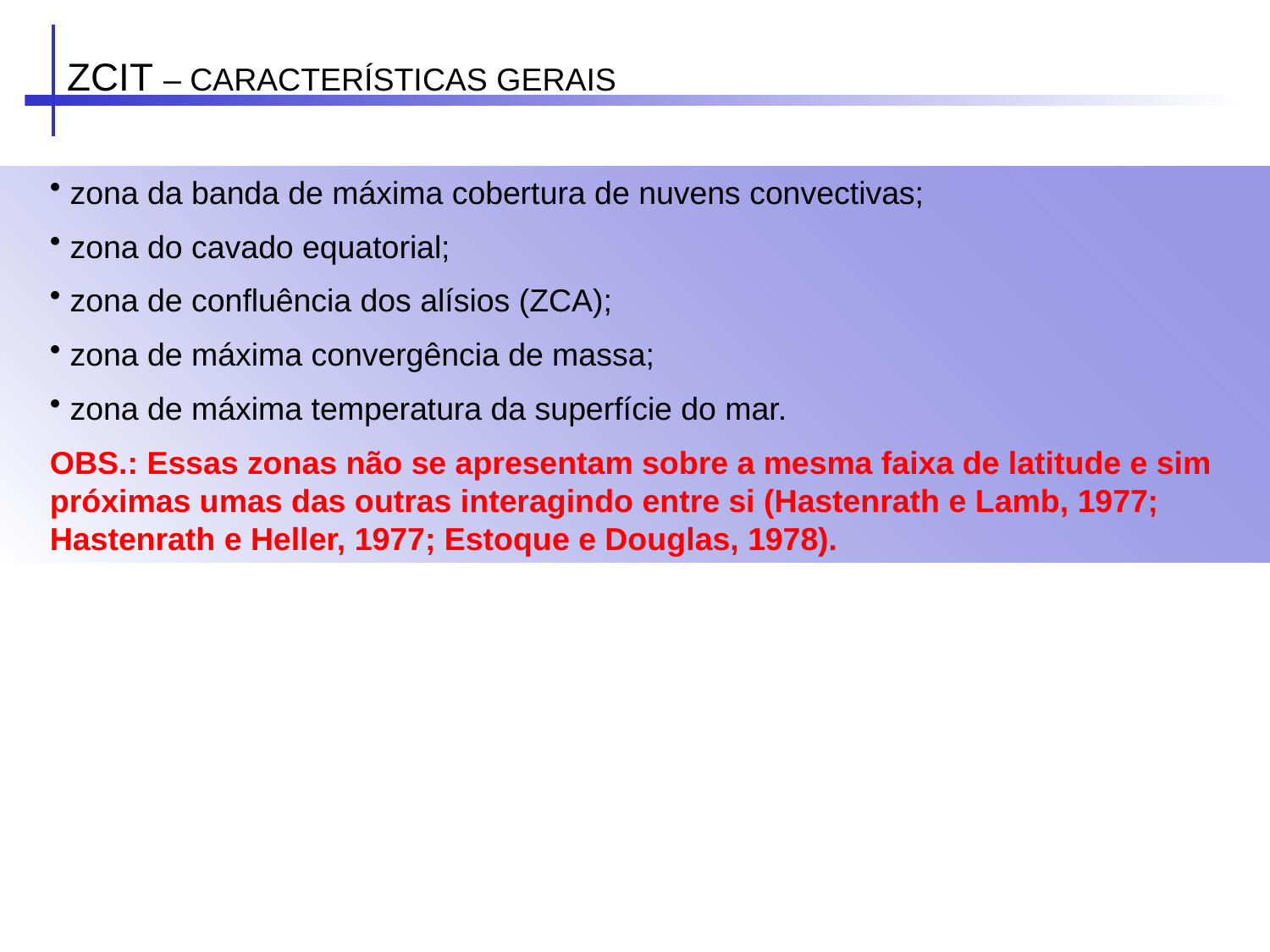

ZCIT – CARACTERÍSTICAS GERAIS
 zona da banda de máxima cobertura de nuvens convectivas;
 zona do cavado equatorial;
 zona de confluência dos alísios (ZCA);
 zona de máxima convergência de massa;
 zona de máxima temperatura da superfície do mar.
OBS.: Essas zonas não se apresentam sobre a mesma faixa de latitude e sim próximas umas das outras interagindo entre si (Hastenrath e Lamb, 1977; Hastenrath e Heller, 1977; Estoque e Douglas, 1978).